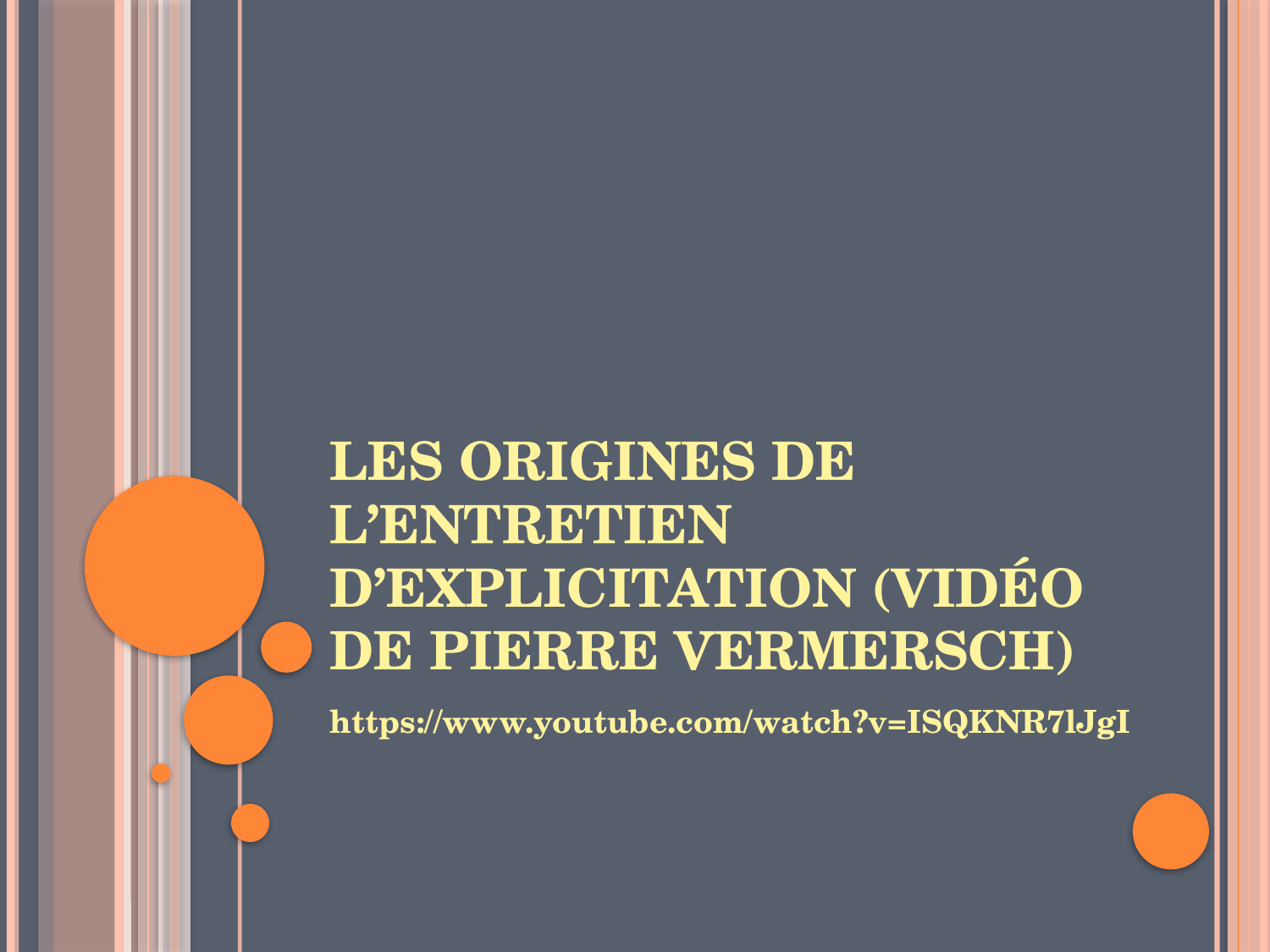

# Les origines de l’entretien d’explicitation (vidéo de Pierre VERMERSCH)
https://www.youtube.com/watch?v=ISQKNR7lJgI